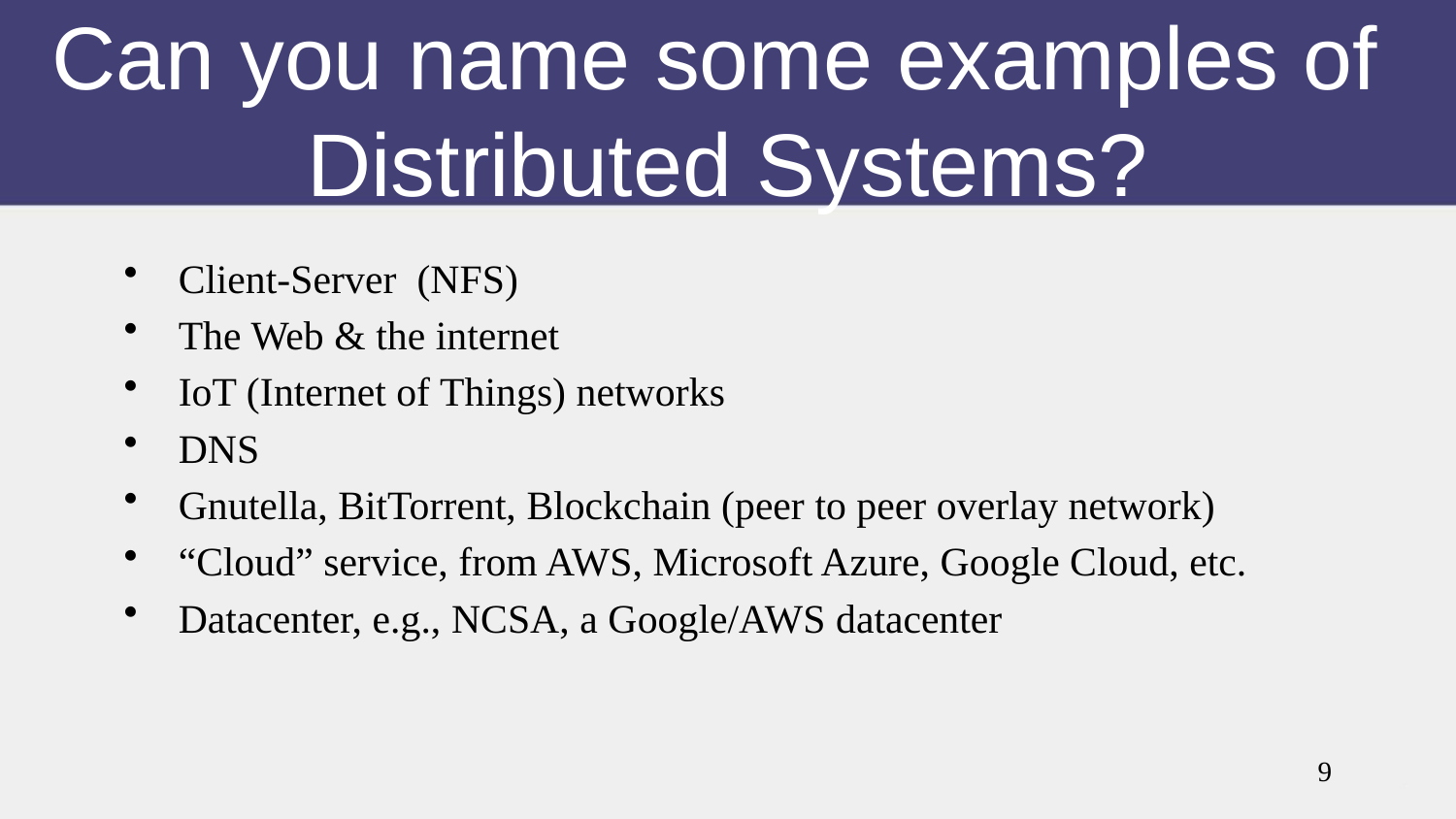

# Can you name some examples of Distributed Systems?
Client-Server  (NFS)
The Web & the internet
IoT (Internet of Things) networks
DNS
Gnutella, BitTorrent, Blockchain (peer to peer overlay network)
“Cloud” service, from AWS, Microsoft Azure, Google Cloud, etc.
Datacenter, e.g., NCSA, a Google/AWS datacenter

9